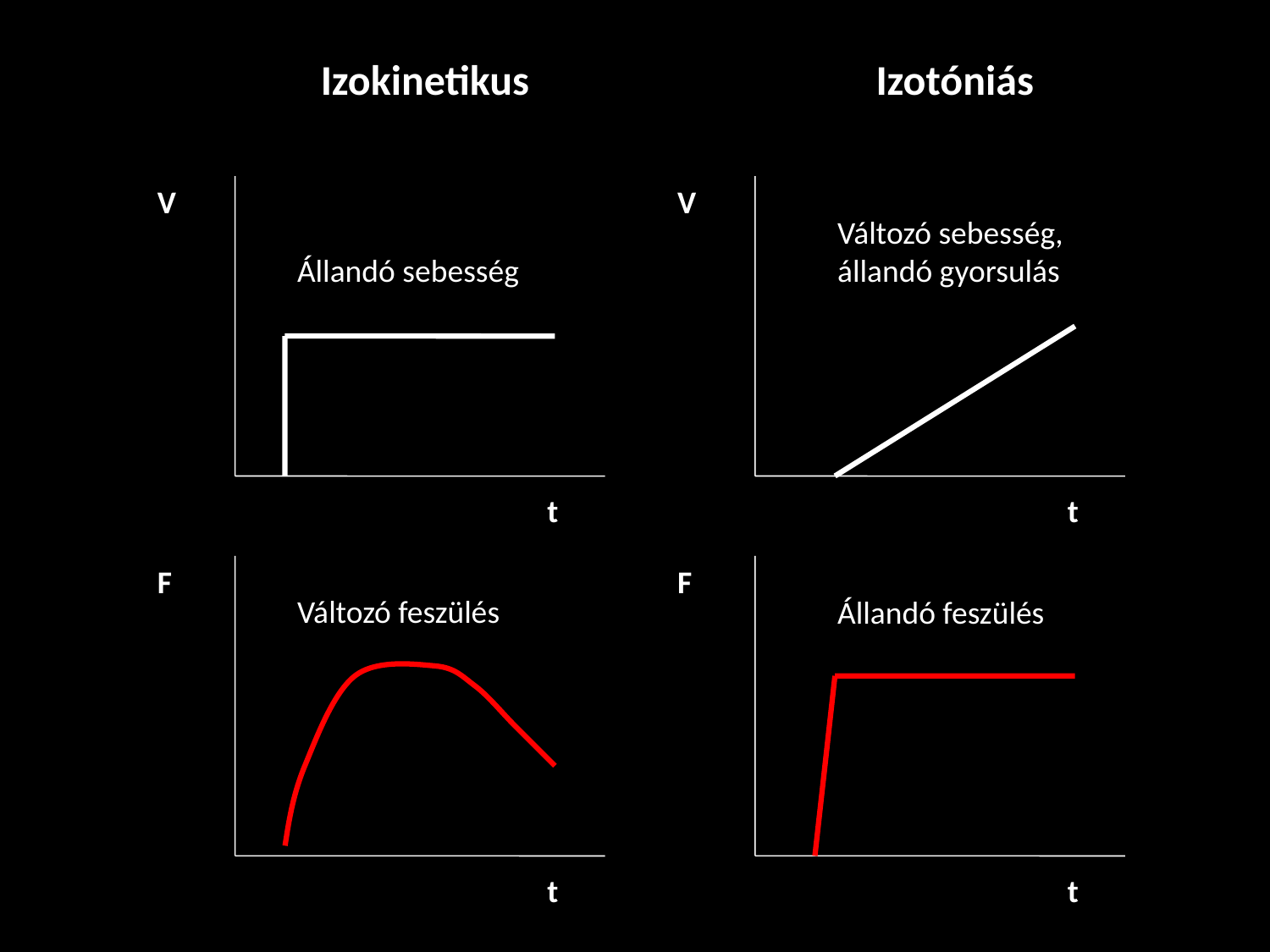

Izokinetikus
Izotóniás
V

t
V

t
Változó sebesség, állandó gyorsulás
Állandó sebesség

F

t
F

t
Változó feszülés
Állandó feszülés